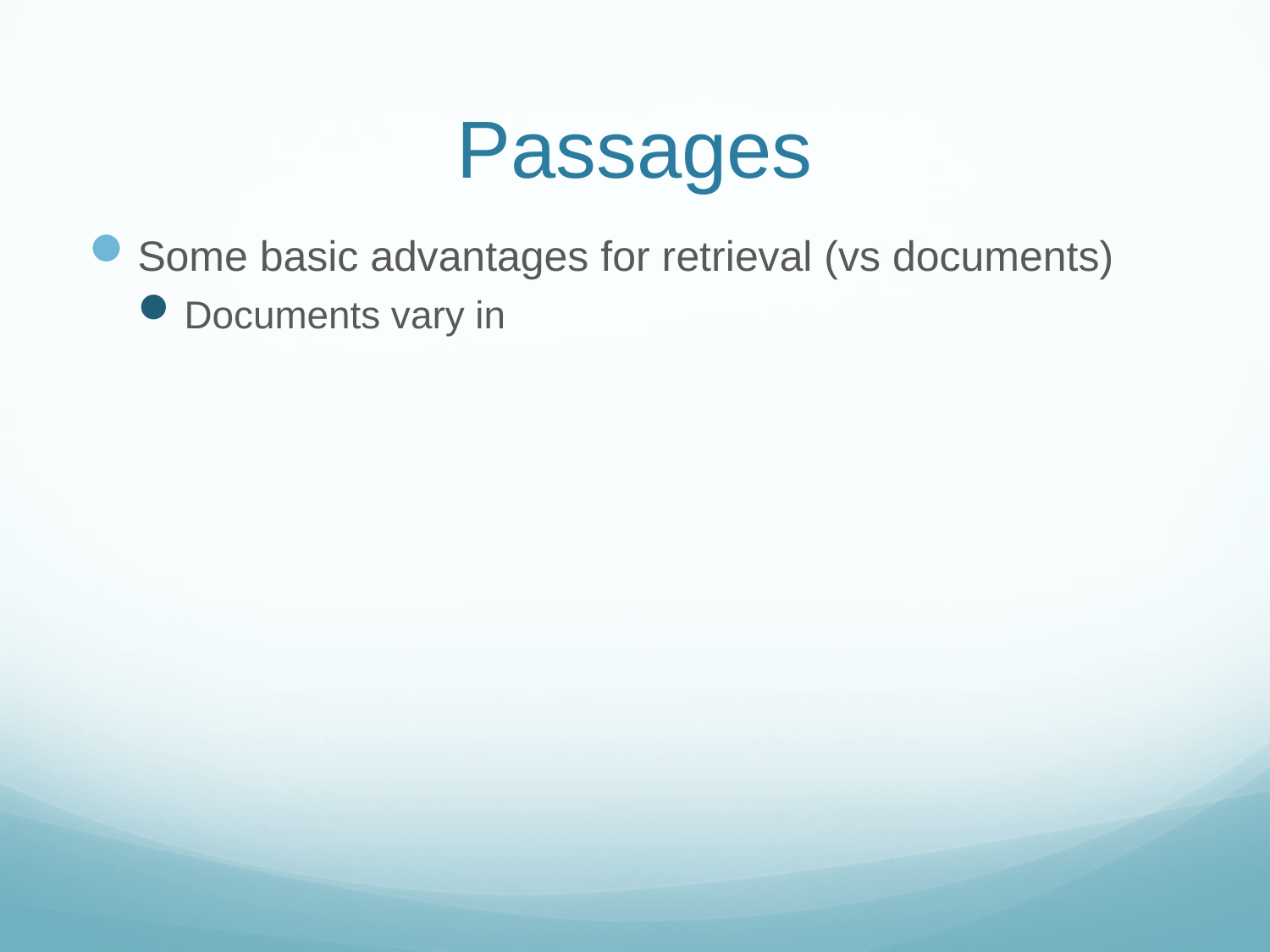

# Passages
Some basic advantages for retrieval (vs documents)
Documents vary in